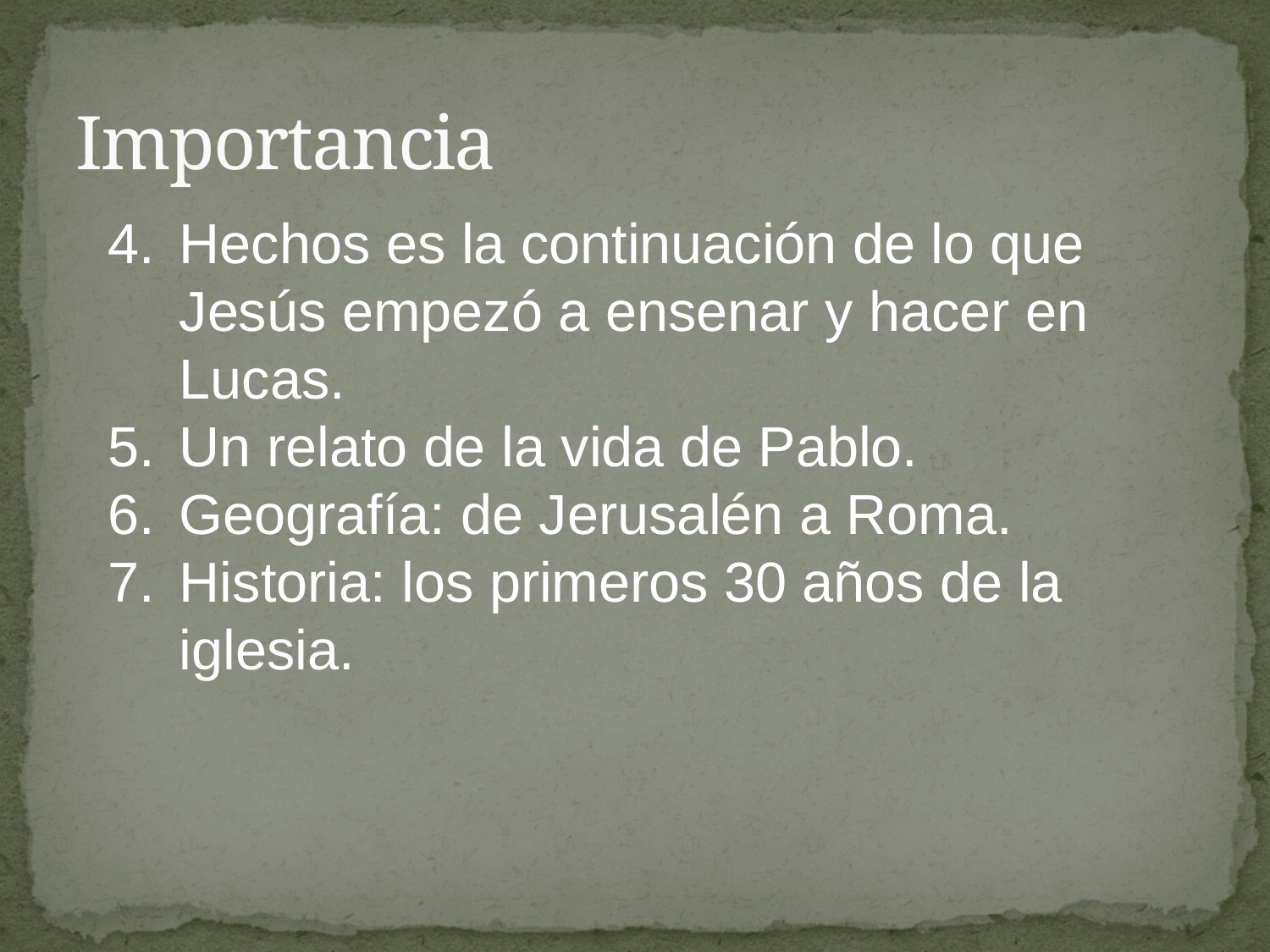

# Importancia
Hechos es la continuación de lo que Jesús empezó a ensenar y hacer en Lucas.
Un relato de la vida de Pablo.
Geografía: de Jerusalén a Roma.
Historia: los primeros 30 años de la iglesia.